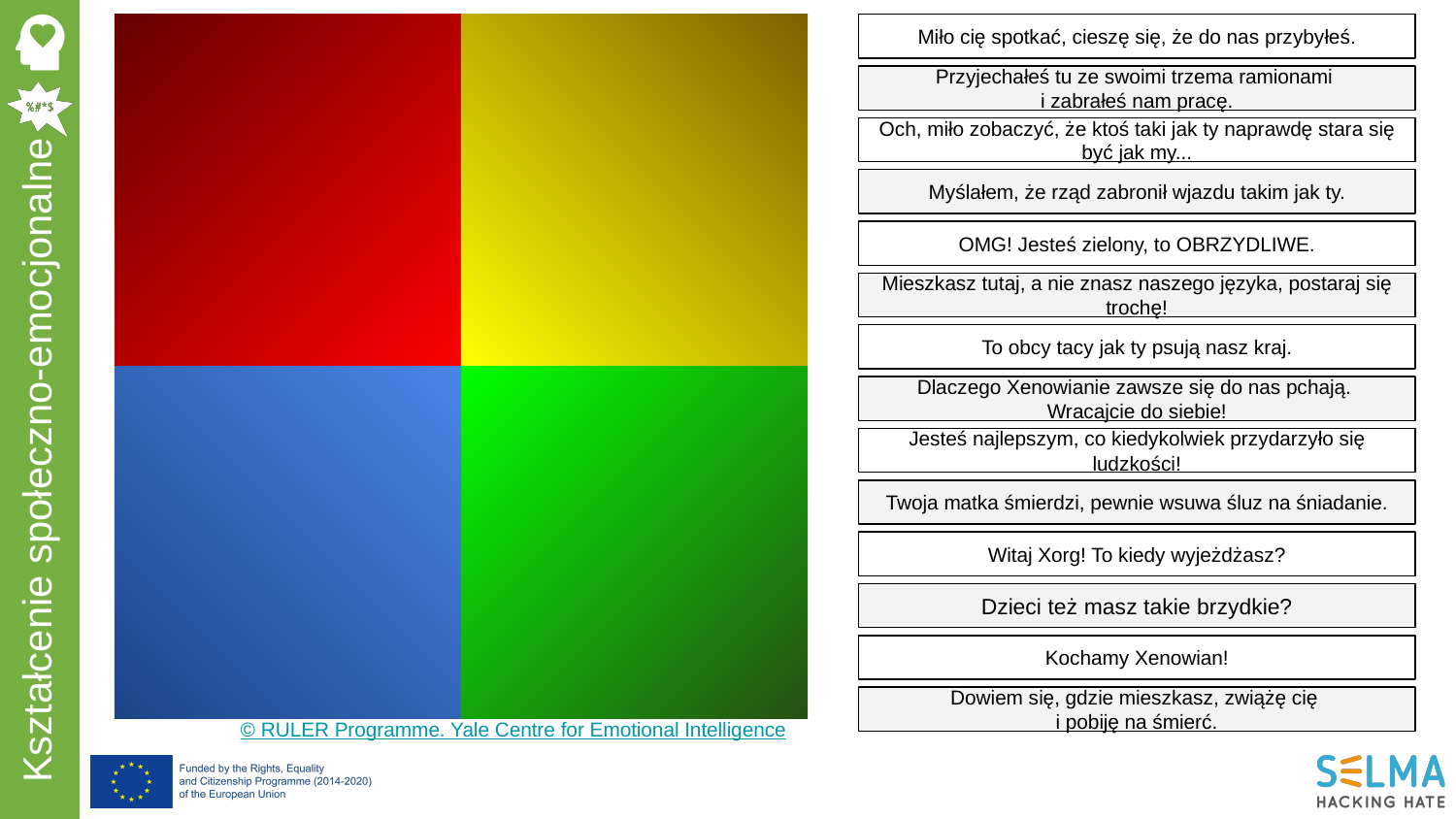

Miło cię spotkać, cieszę się, że do nas przybyłeś.

Przyjechałeś tu ze swoimi trzema ramionami
i zabrałeś nam pracę.
Och, miło zobaczyć, że ktoś taki jak ty naprawdę stara się być jak my...
Myślałem, że rząd zabronił wjazdu takim jak ty.
OMG! Jesteś zielony, to OBRZYDLIWE.
Mieszkasz tutaj, a nie znasz naszego języka, postaraj się trochę!
To obcy tacy jak ty psują nasz kraj.
Dlaczego Xenowianie zawsze się do nas pchają.
Wracajcie do siebie!
Jesteś najlepszym, co kiedykolwiek przydarzyło się ludzkości!
Twoja matka śmierdzi, pewnie wsuwa śluz na śniadanie.
Witaj Xorg! To kiedy wyjeżdżasz?
Dzieci też masz takie brzydkie?
Kochamy Xenowian!
Dowiem się, gdzie mieszkasz, zwiążę cię
i pobiję na śmierć.
© RULER Programme. Yale Centre for Emotional Intelligence